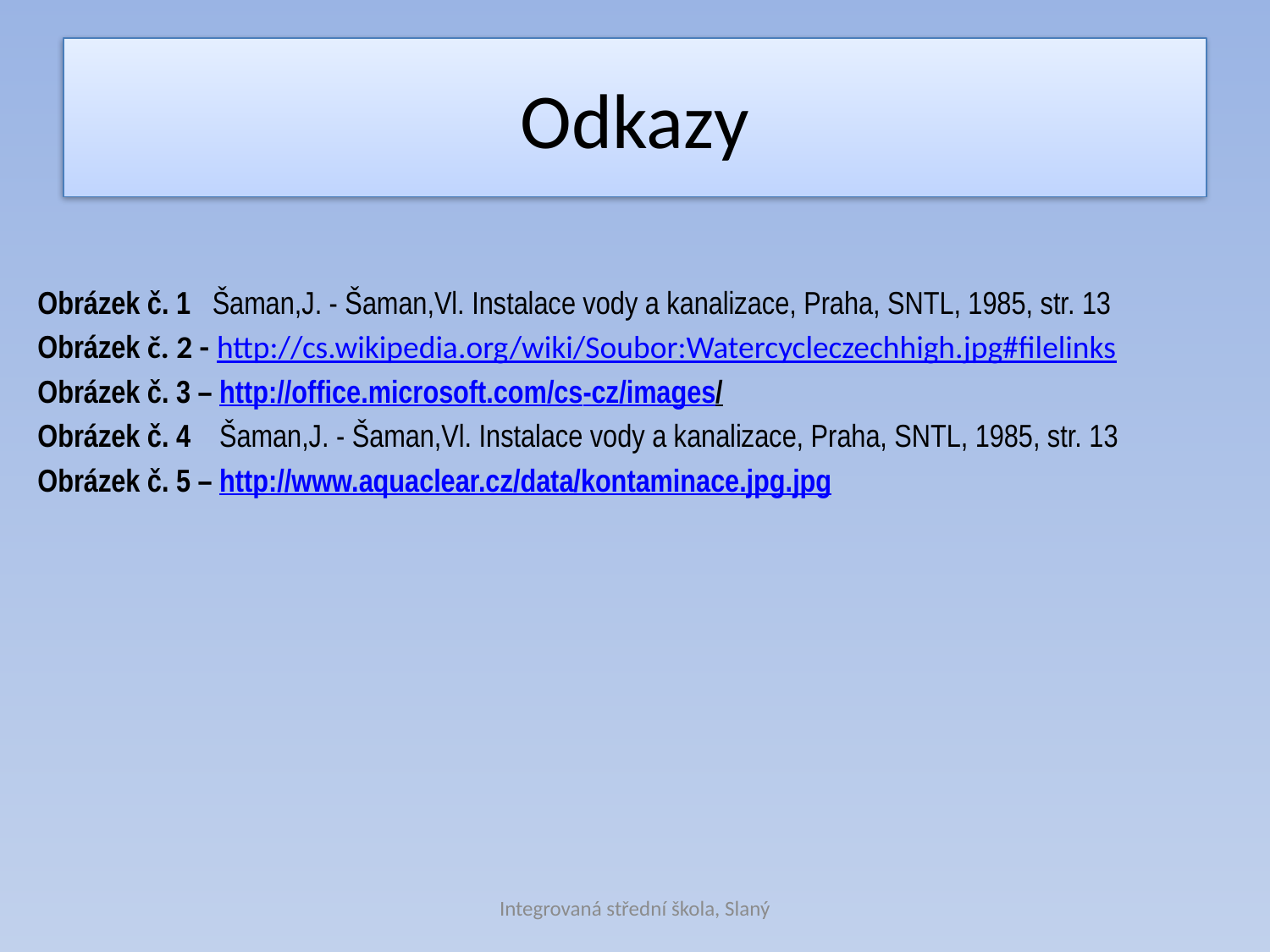

# Odkazy
Obrázek č. 1   Šaman,J. - Šaman,Vl. Instalace vody a kanalizace, Praha, SNTL, 1985, str. 13
Obrázek č. 2 - http://cs.wikipedia.org/wiki/Soubor:Watercycleczechhigh.jpg#filelinks
Obrázek č. 3 – http://office.microsoft.com/cs-cz/images/
Obrázek č. 4    Šaman,J. - Šaman,Vl. Instalace vody a kanalizace, Praha, SNTL, 1985, str. 13
Obrázek č. 5 – http://www.aquaclear.cz/data/kontaminace.jpg.jpg

Integrovaná střední škola, Slaný